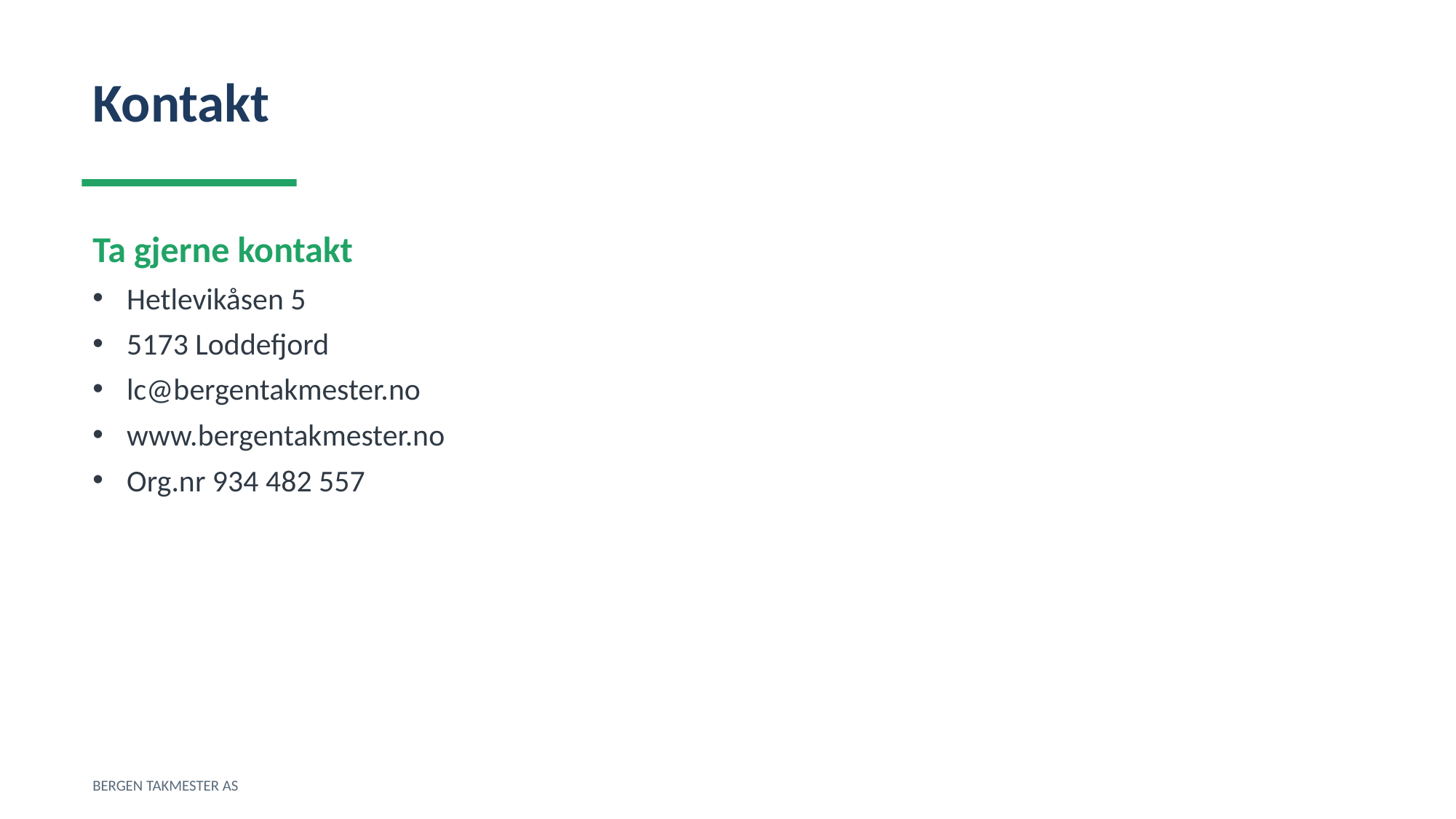

Kontakt

Ta gjerne kontakt
Hetlevikåsen 5
5173 Loddefjord
lc@bergentakmester.no
www.bergentakmester.no
Org.nr 934 482 557
BERGEN TAKMESTER AS